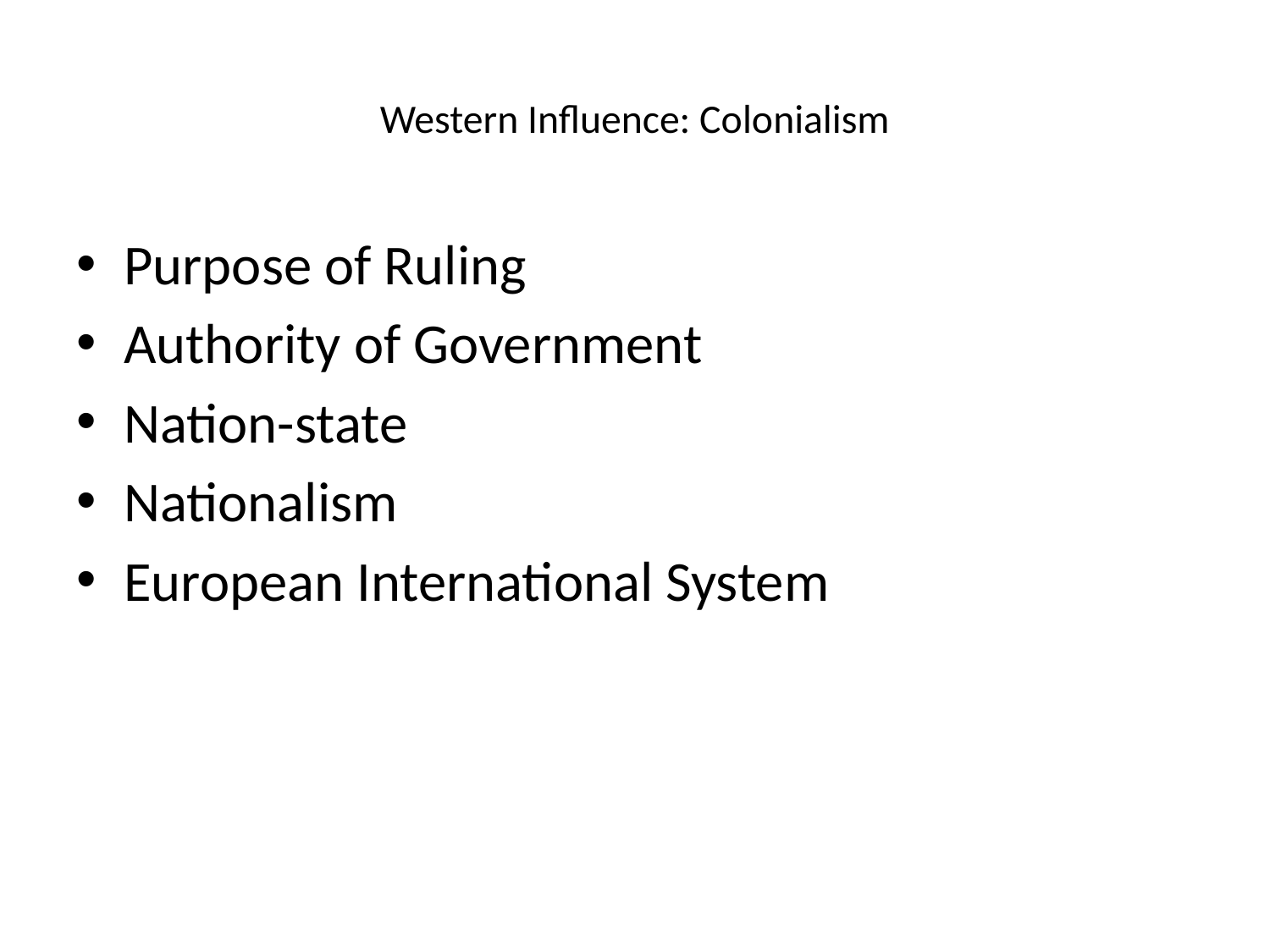

# Western Influence: Colonialism
Purpose of Ruling
Authority of Government
Nation-state
Nationalism
European International System